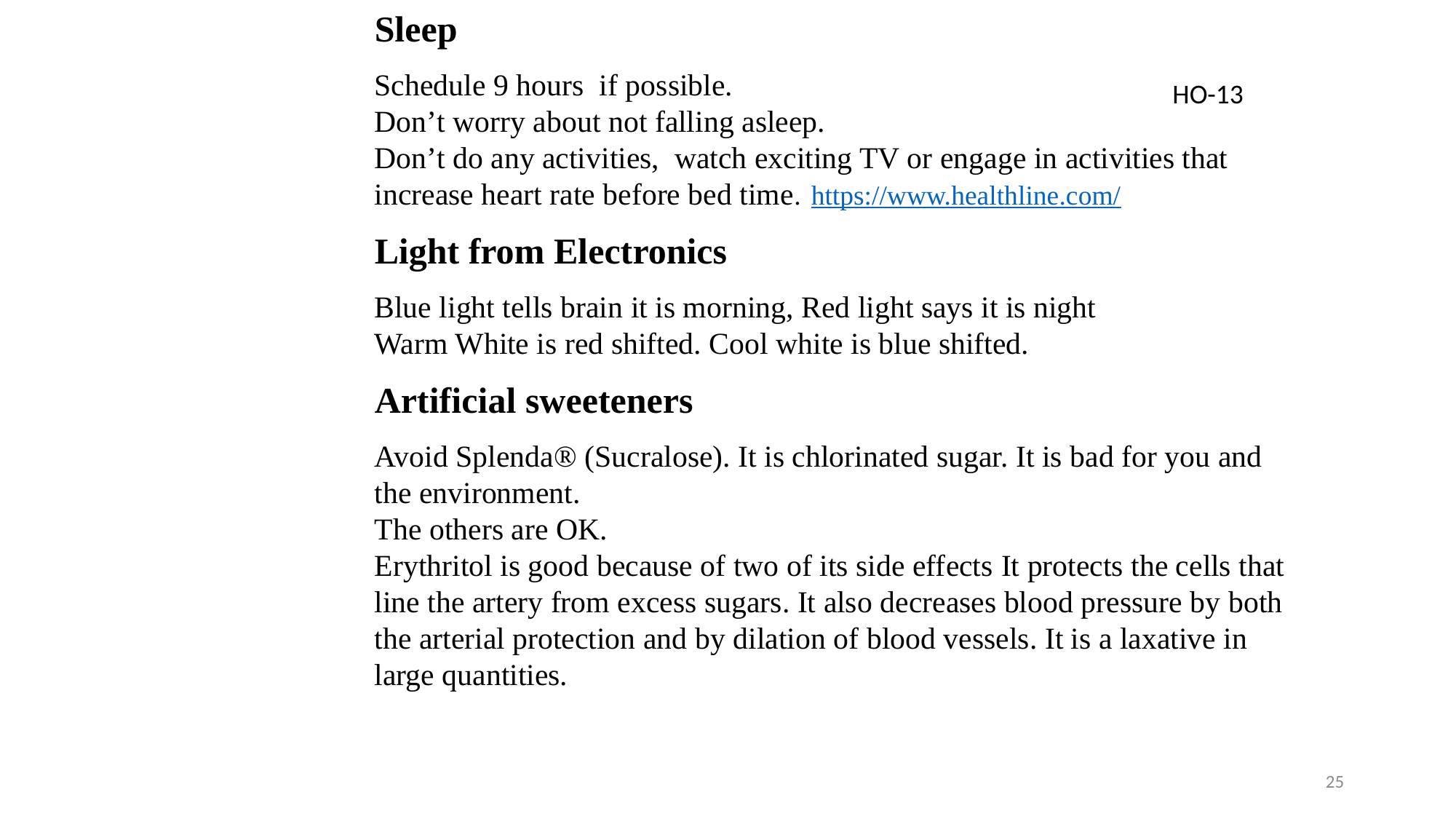

Sleep

Schedule 9 hours  if possible.
Don’t worry about not falling asleep.
Don’t do any activities,  watch exciting TV or engage in activities that increase heart rate before bed time. 	https://www.healthline.com/

Light from Electronics

Blue light tells brain it is morning, Red light says it is night
Warm White is red shifted. Cool white is blue shifted.

Artificial sweeteners

Avoid Splenda® (Sucralose). It is chlorinated sugar. It is bad for you and the environment.
The others are OK.
Erythritol is good because of two of its side effects It protects the cells that line the artery from excess sugars. It also decreases blood pressure by both the arterial protection and by dilation of blood vessels. It is a laxative in large quantities.

HO-13
25